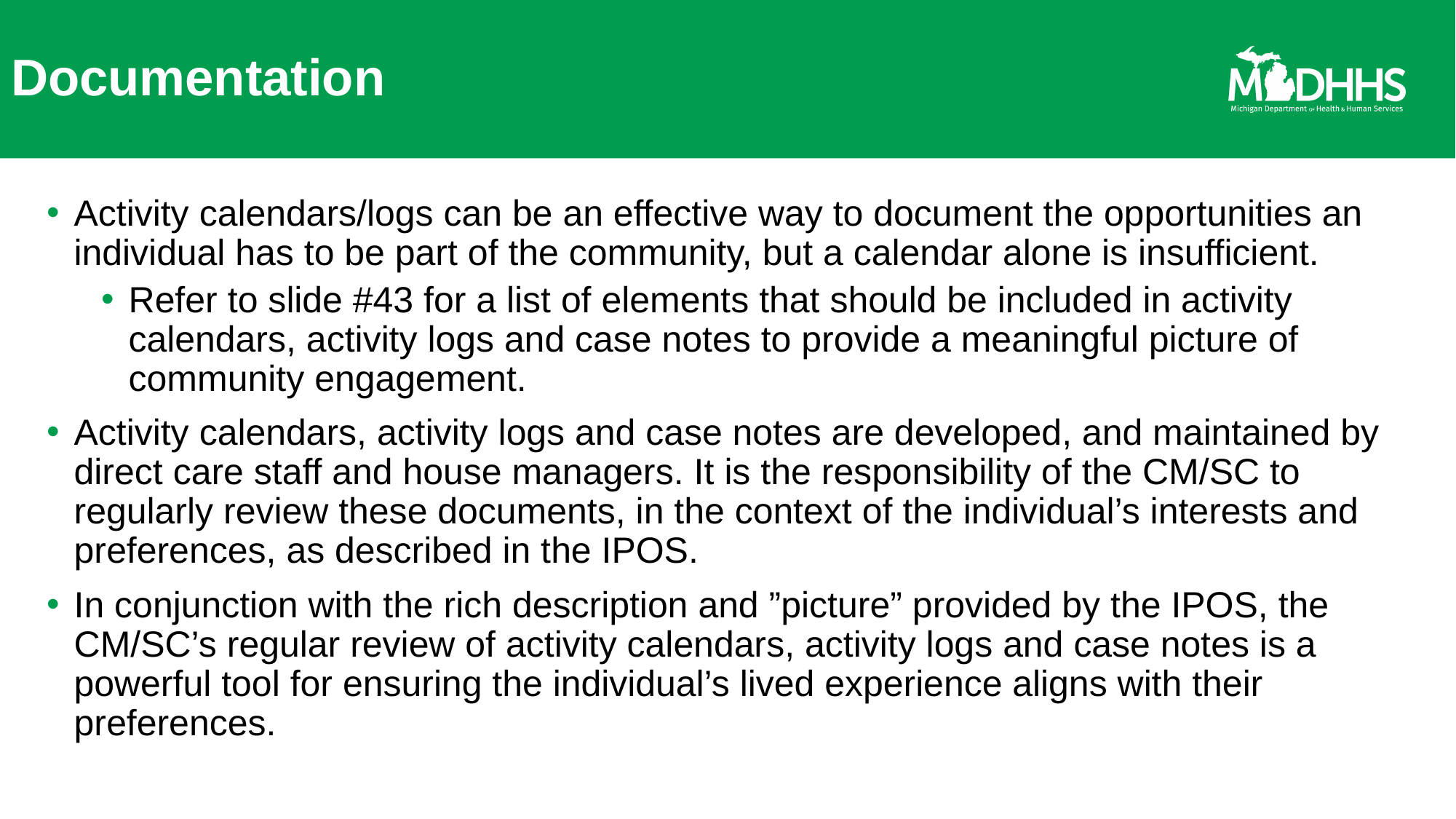

# Documentation
Activity calendars/logs can be an effective way to document the opportunities an individual has to be part of the community, but a calendar alone is insufficient.
Refer to slide #43 for a list of elements that should be included in activity calendars, activity logs and case notes to provide a meaningful picture of community engagement.
Activity calendars, activity logs and case notes are developed, and maintained by direct care staff and house managers. It is the responsibility of the CM/SC to regularly review these documents, in the context of the individual’s interests and preferences, as described in the IPOS.
In conjunction with the rich description and ”picture” provided by the IPOS, the CM/SC’s regular review of activity calendars, activity logs and case notes is a powerful tool for ensuring the individual’s lived experience aligns with their preferences.